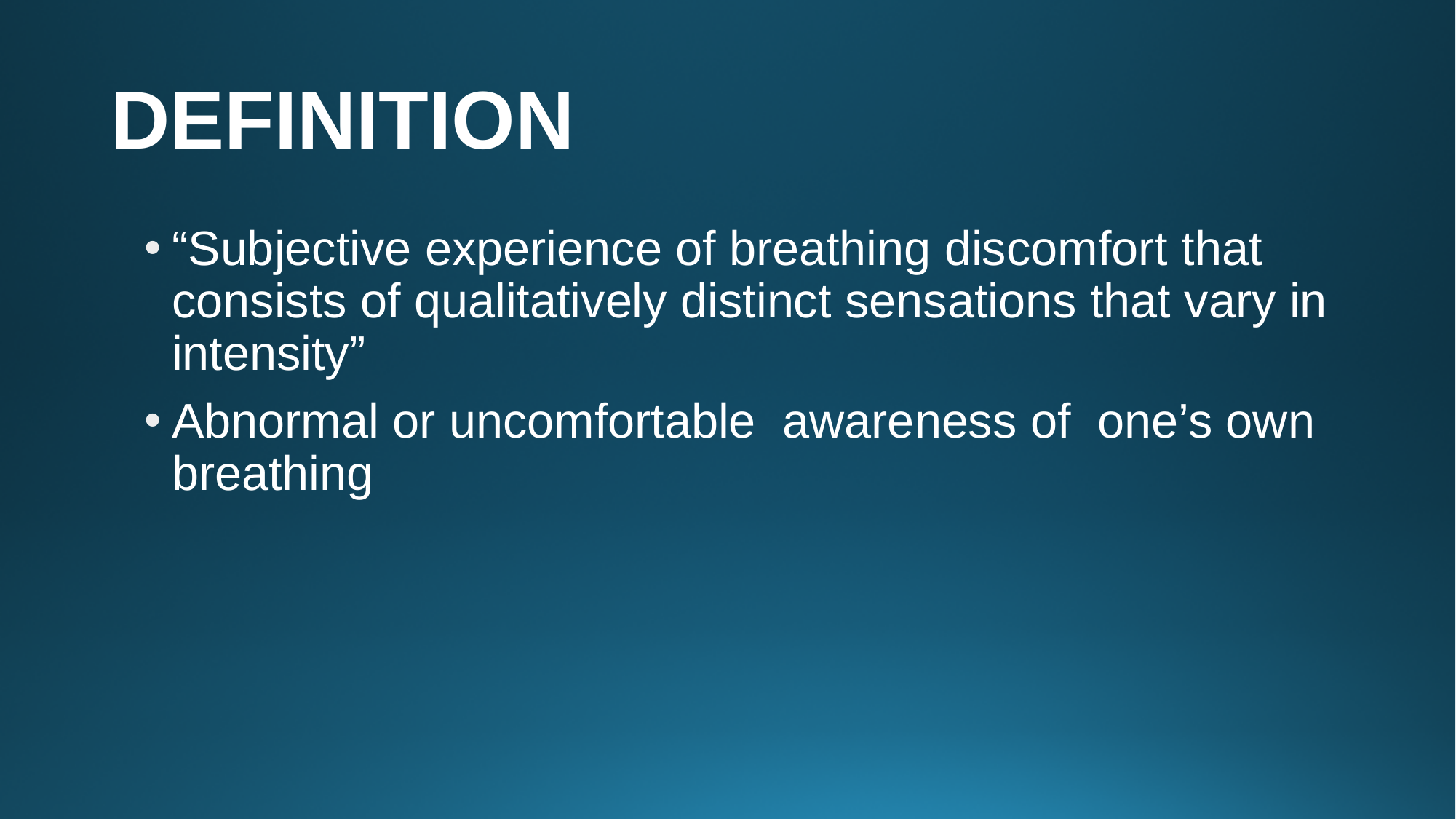

# DEFINITION
“Subjective experience of breathing discomfort that consists of qualitatively distinct sensations that vary in intensity”
Abnormal or uncomfortable  awareness of  one’s own breathing